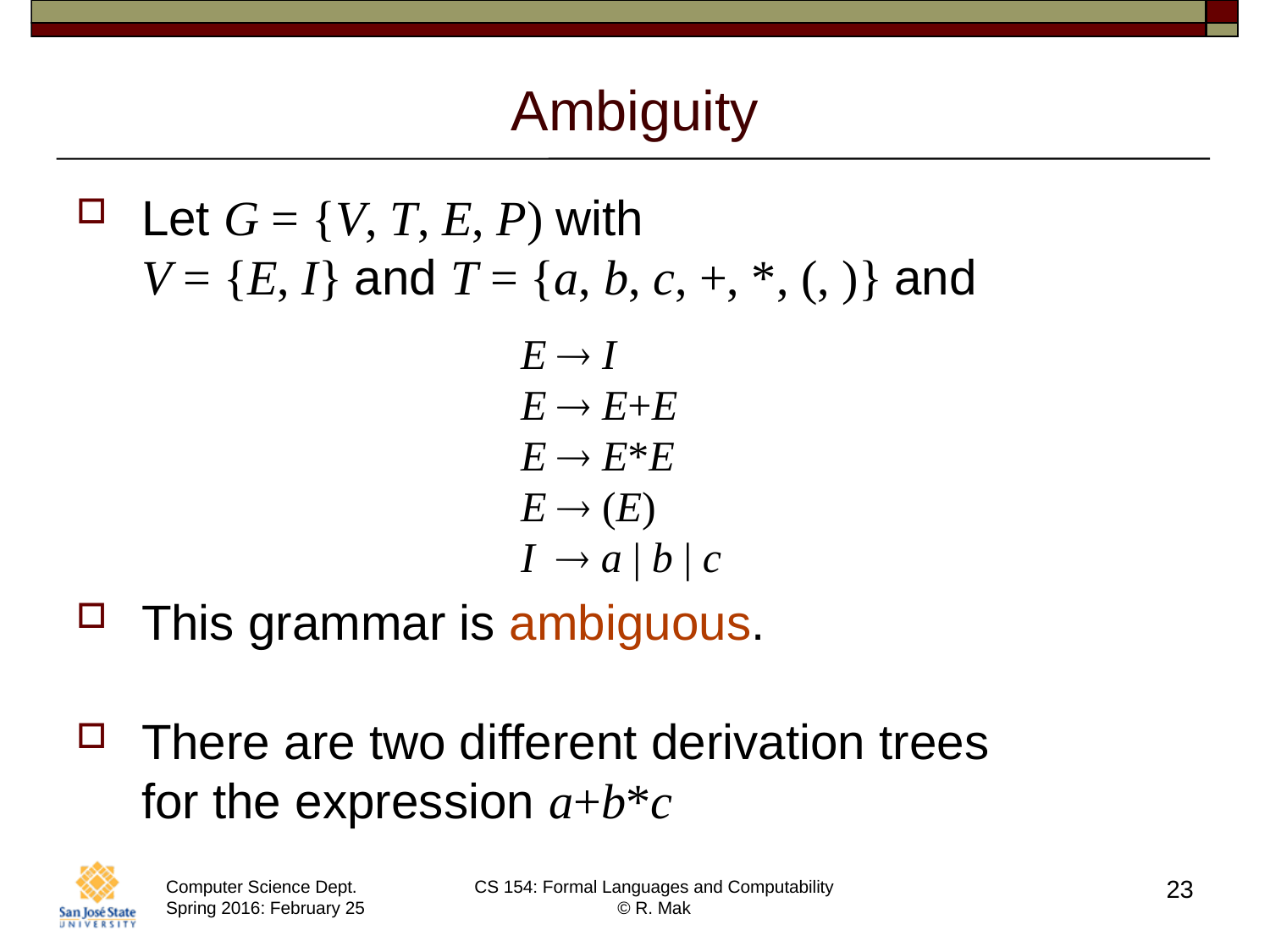

# Ambiguity
Let G = {V, T, E, P) with
V = {E, I} and T = {a, b, c, +, *, (, )} and

This grammar is ambiguous.

There are two different derivation trees
for the expression a+b*c
E → I
E → E+E
E → E*E
E → (E)
I  → a | b | c
23